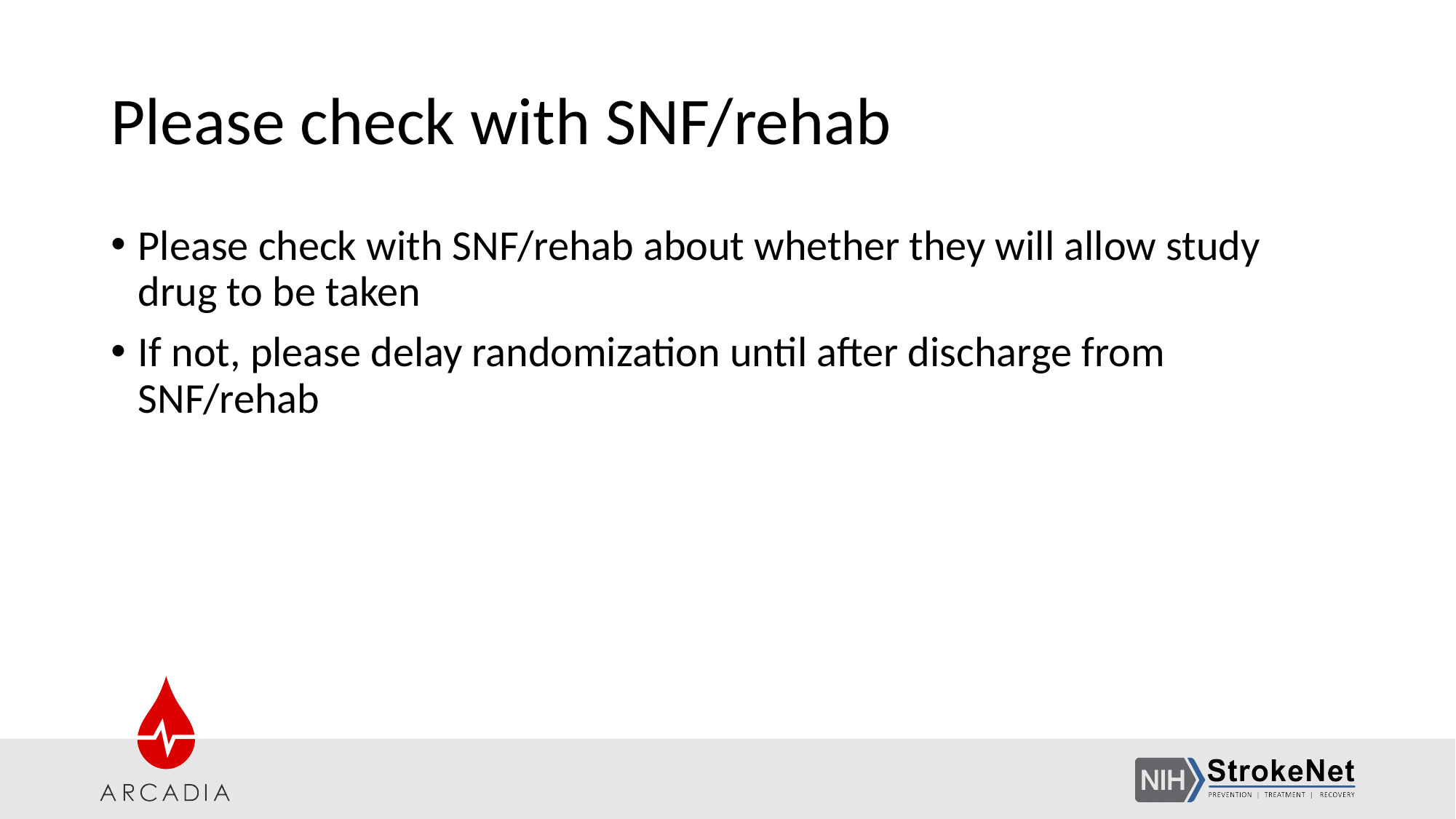

# Please check with SNF/rehab
Please check with SNF/rehab about whether they will allow study drug to be taken
If not, please delay randomization until after discharge from SNF/rehab